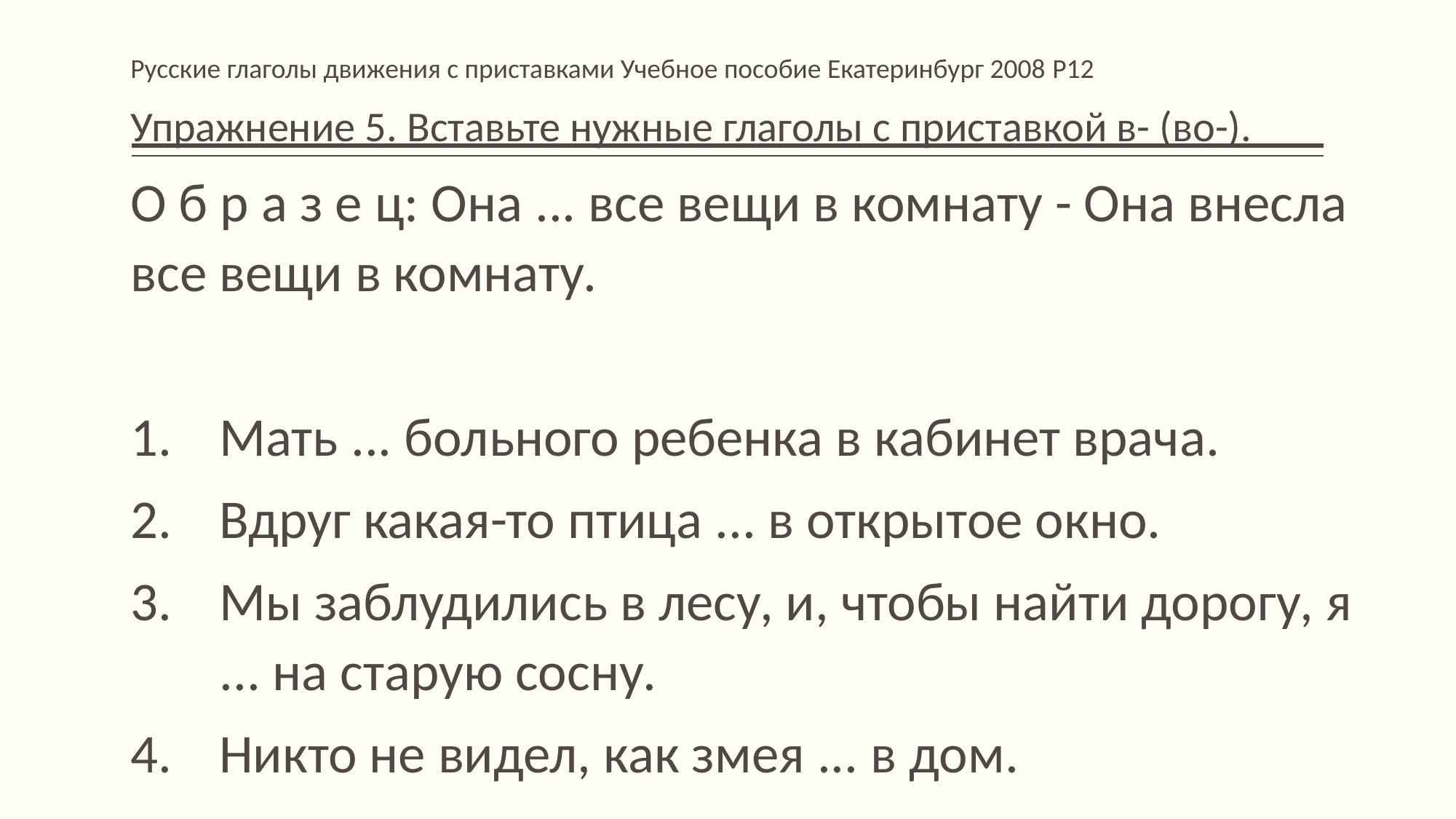

Русские глаголы движения с приставками Учебное пособие Екатеринбург 2008 P12
Упражнение 5. Вставьте нужные глаголы с приставкой в- (во-).
О б р а з е ц: Она ... все вещи в комнату - Она внесла все вещи в комнату.

Мать ... больного ребенка в кабинет врача.
Вдруг какая-то птица ... в открытое окно.
Мы заблудились в лесу, и, чтобы найти дорогу, я ... на старую сосну.
Никто не видел, как змея ... в дом.